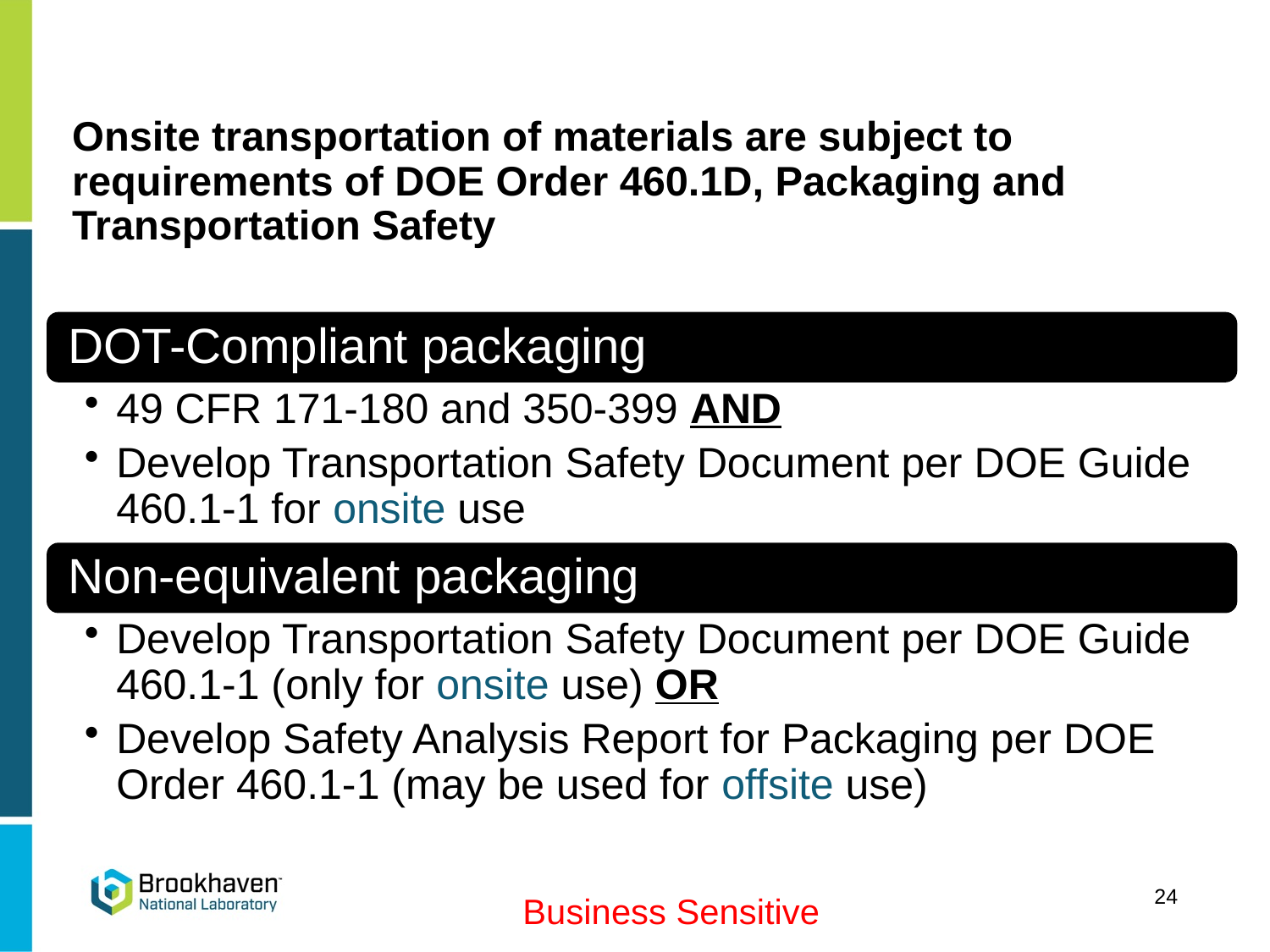

# Onsite transportation of materials are subject to requirements of DOE Order 460.1D, Packaging and Transportation Safety
DOT-Compliant packaging
49 CFR 171-180 and 350-399 AND
Develop Transportation Safety Document per DOE Guide 460.1-1 for onsite use

Non-equivalent packaging
Develop Transportation Safety Document per DOE Guide 460.1-1 (only for onsite use) OR
Develop Safety Analysis Report for Packaging per DOE Order 460.1-1 (may be used for offsite use)
24
Business Sensitive